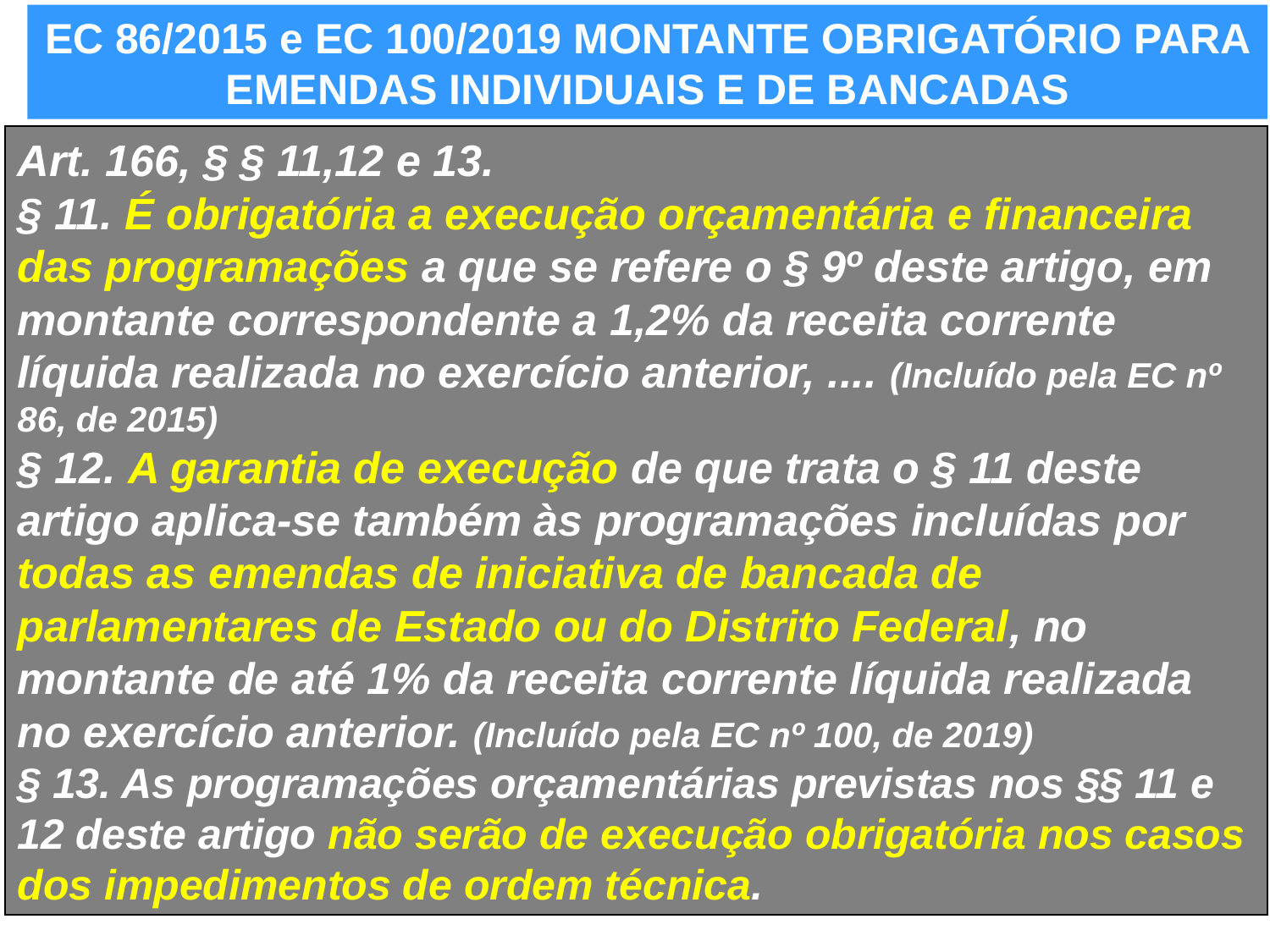

EC 86/2015 e EC 100/2019 MONTANTE OBRIGATÓRIO PARA EMENDAS INDIVIDUAIS E DE BANCADAS
Art. 166, § § 11,12 e 13.
§ 11. É obrigatória a execução orçamentária e financeira das programações a que se refere o § 9º deste artigo, em montante correspondente a 1,2% da receita corrente líquida realizada no exercício anterior, .... (Incluído pela EC nº 86, de 2015)
§ 12. A garantia de execução de que trata o § 11 deste artigo aplica-se também às programações incluídas por todas as emendas de iniciativa de bancada de parlamentares de Estado ou do Distrito Federal, no montante de até 1% da receita corrente líquida realizada no exercício anterior. (Incluído pela EC nº 100, de 2019)
§ 13. As programações orçamentárias previstas nos §§ 11 e 12 deste artigo não serão de execução obrigatória nos casos dos impedimentos de ordem técnica.
14